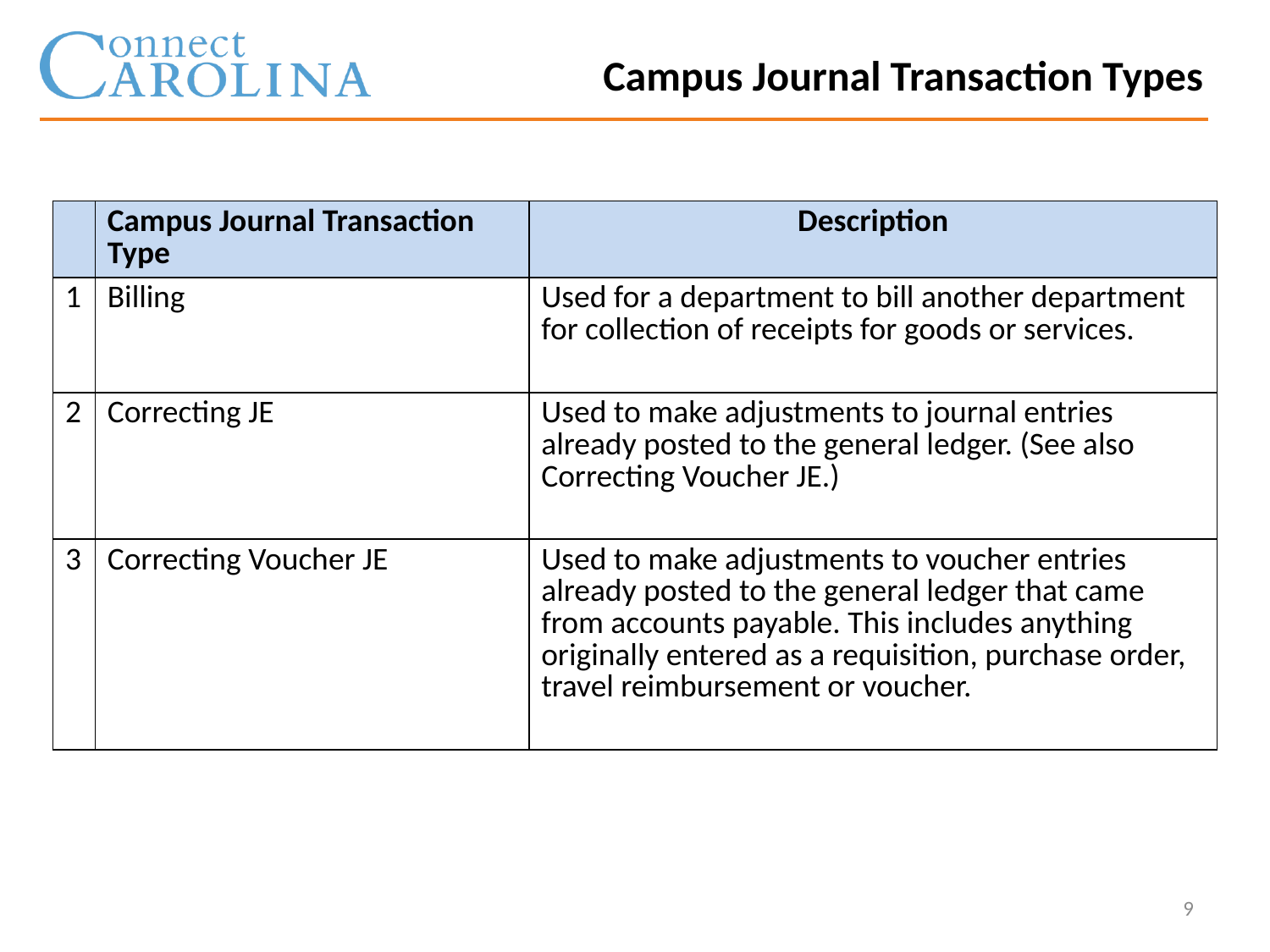

Campus Journal Transaction Types

|  | Campus Journal Transaction Type | Description |
| --- | --- | --- |
| 1 | Billing | Used for a department to bill another department for collection of receipts for goods or services. |
| 2 | Correcting JE | Used to make adjustments to journal entries already posted to the general ledger. (See also Correcting Voucher JE.) |
| 3 | Correcting Voucher JE | Used to make adjustments to voucher entries already posted to the general ledger that came from accounts payable. This includes anything originally entered as a requisition, purchase order, travel reimbursement or voucher. |
9